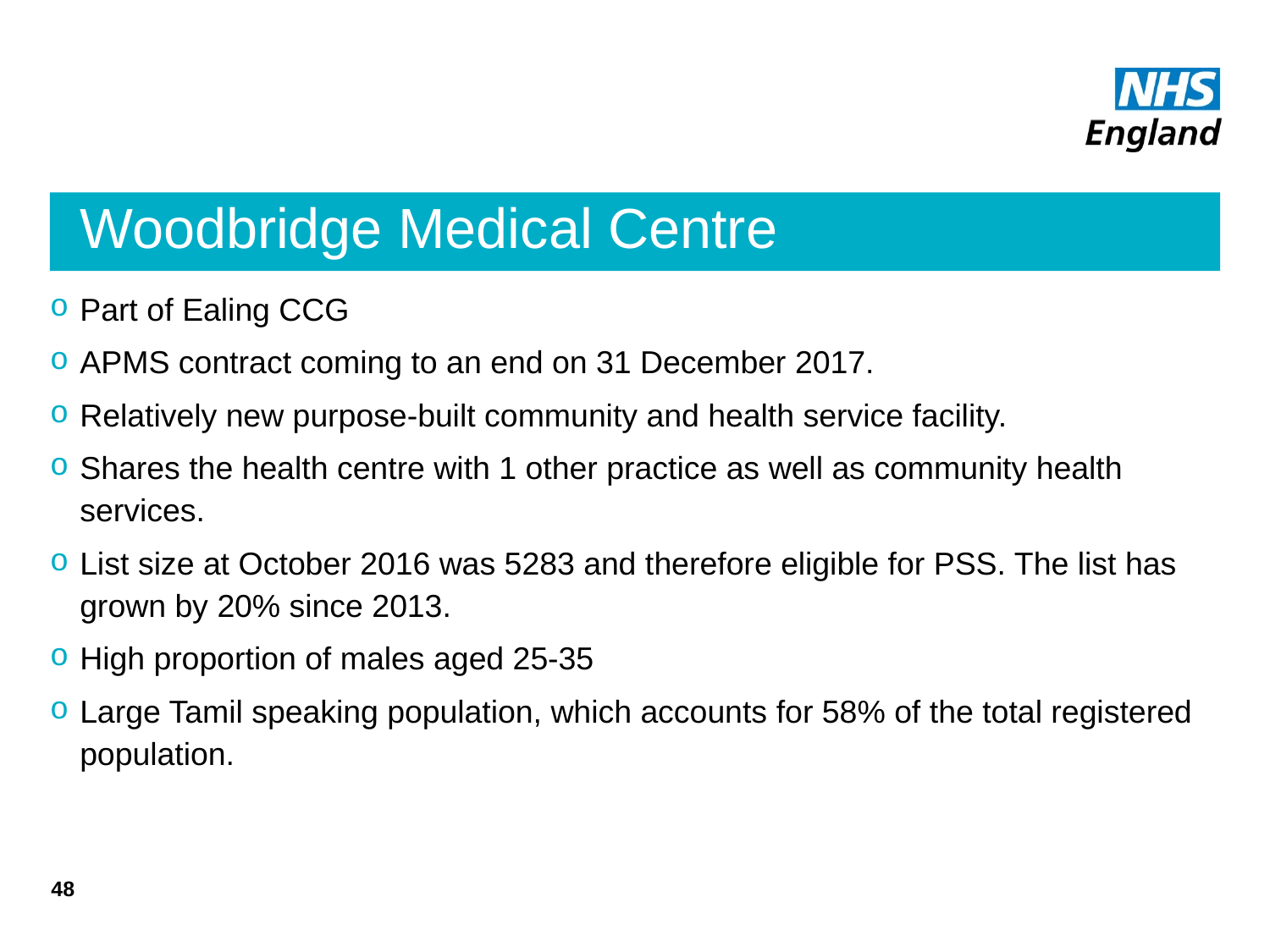

# Woodbridge Medical Centre
Part of Ealing CCG
APMS contract coming to an end on 31 December 2017.
Relatively new purpose-built community and health service facility.
Shares the health centre with 1 other practice as well as community health services.
List size at October 2016 was 5283 and therefore eligible for PSS. The list has grown by 20% since 2013.
High proportion of males aged 25-35
Large Tamil speaking population, which accounts for 58% of the total registered population.

48